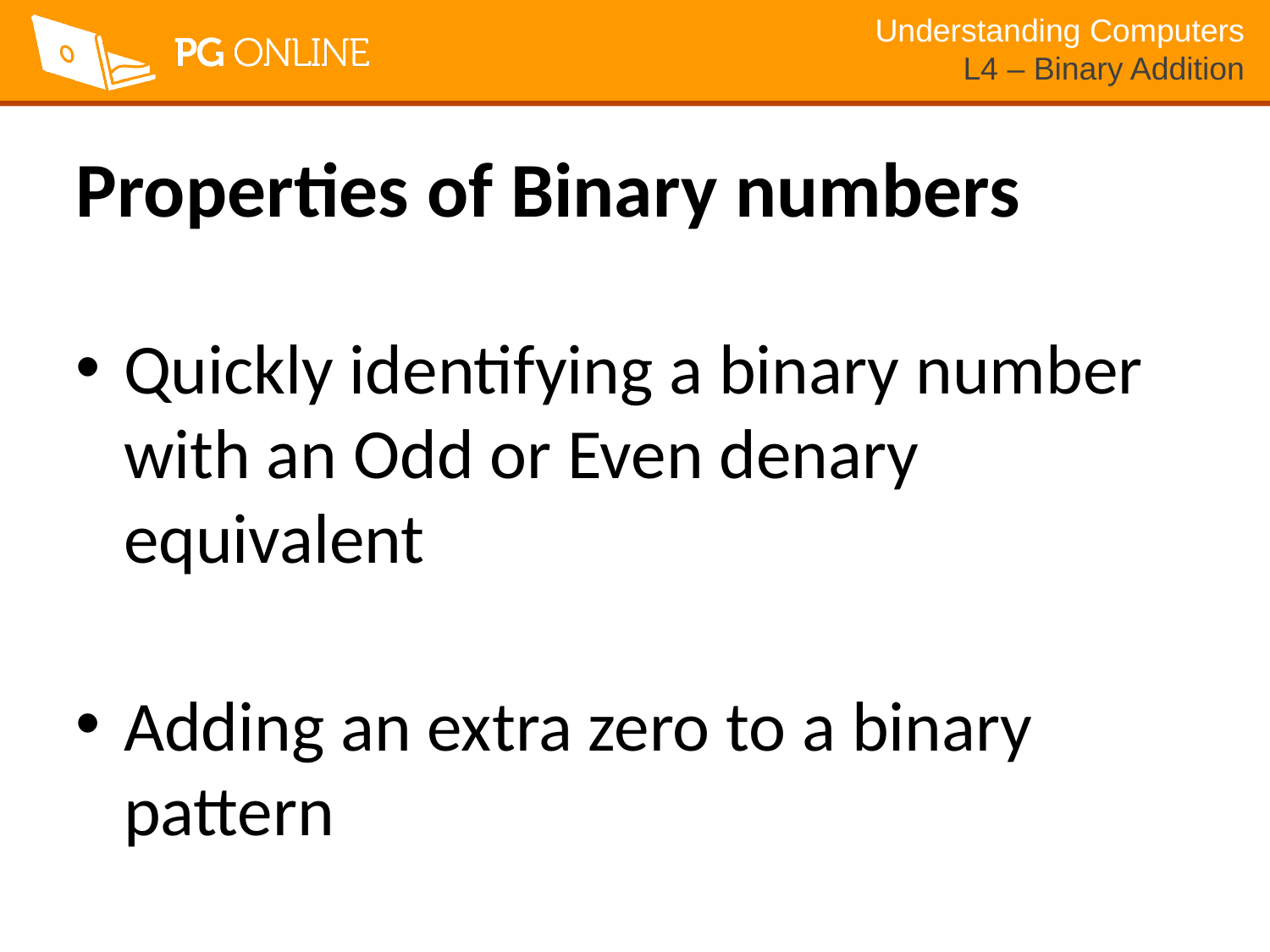

# Properties of Binary numbers
Quickly identifying a binary number with an Odd or Even denary equivalent

Adding an extra zero to a binary pattern